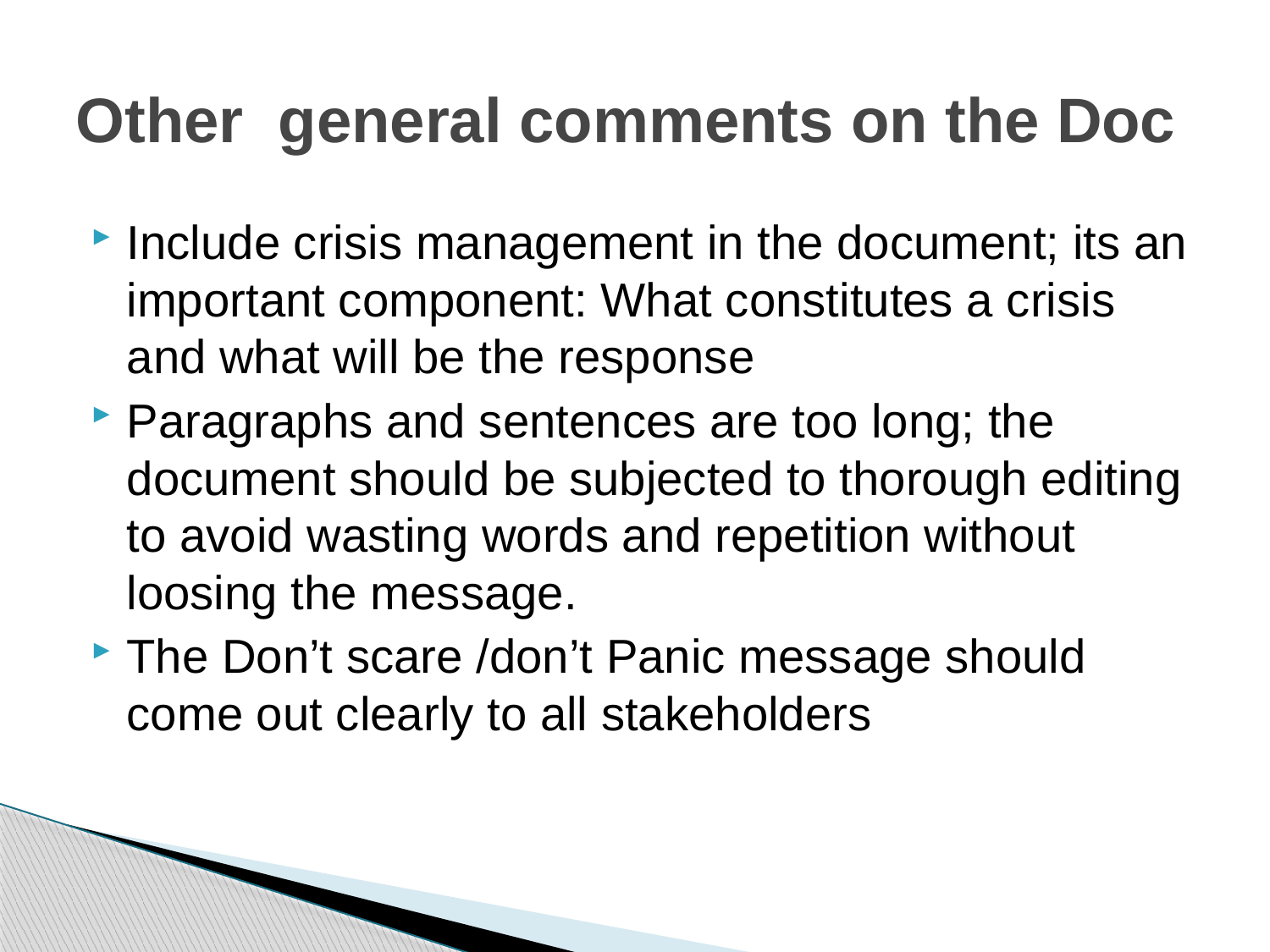

# Other  general comments on the Doc
Include crisis management in the document; its an important component: What constitutes a crisis and what will be the response
Paragraphs and sentences are too long; the document should be subjected to thorough editing to avoid wasting words and repetition without loosing the message.
The Don’t scare /don’t Panic message should come out clearly to all stakeholders